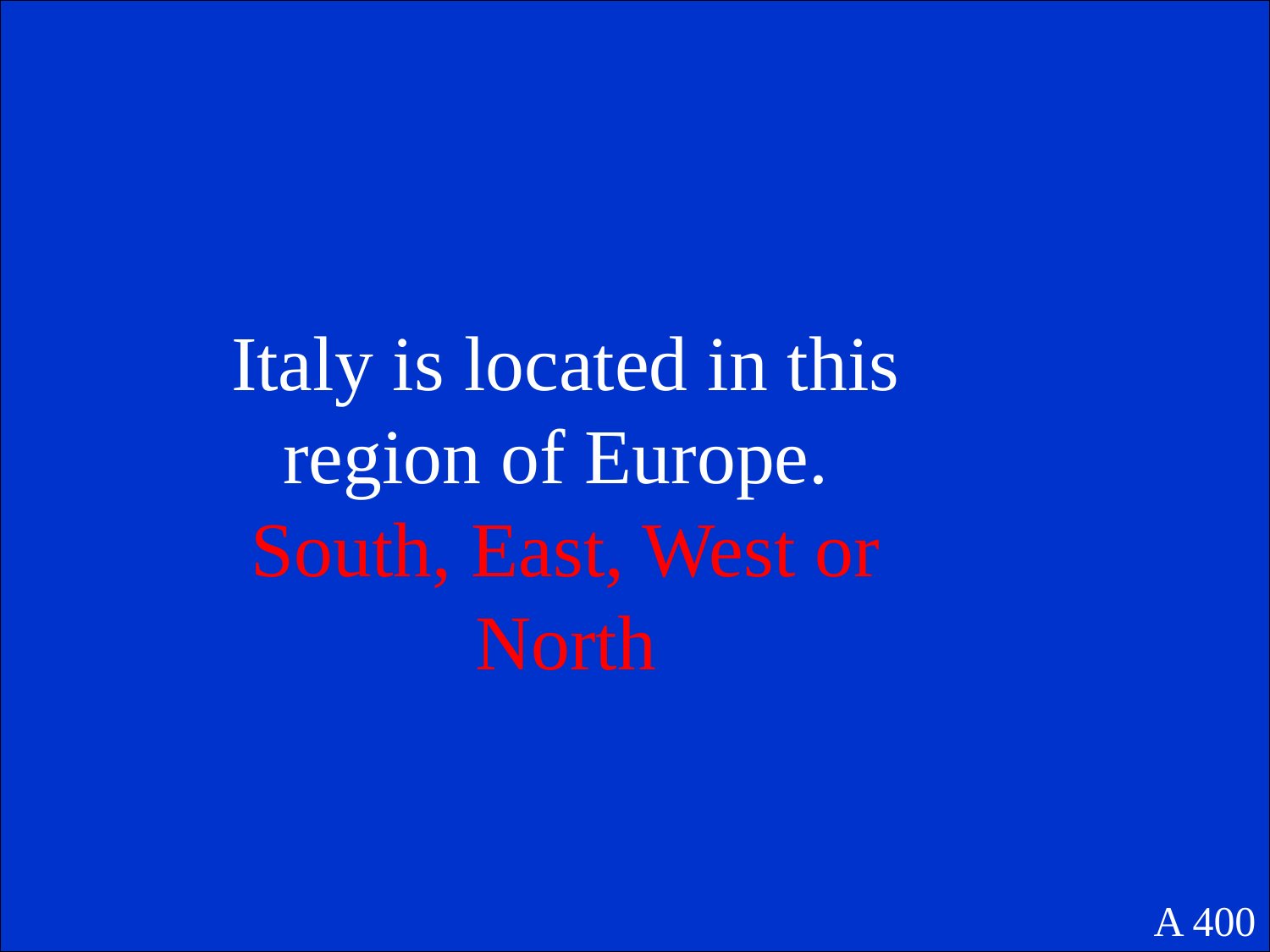

Italy is located in this region of Europe.  South, East, West or North
A 400